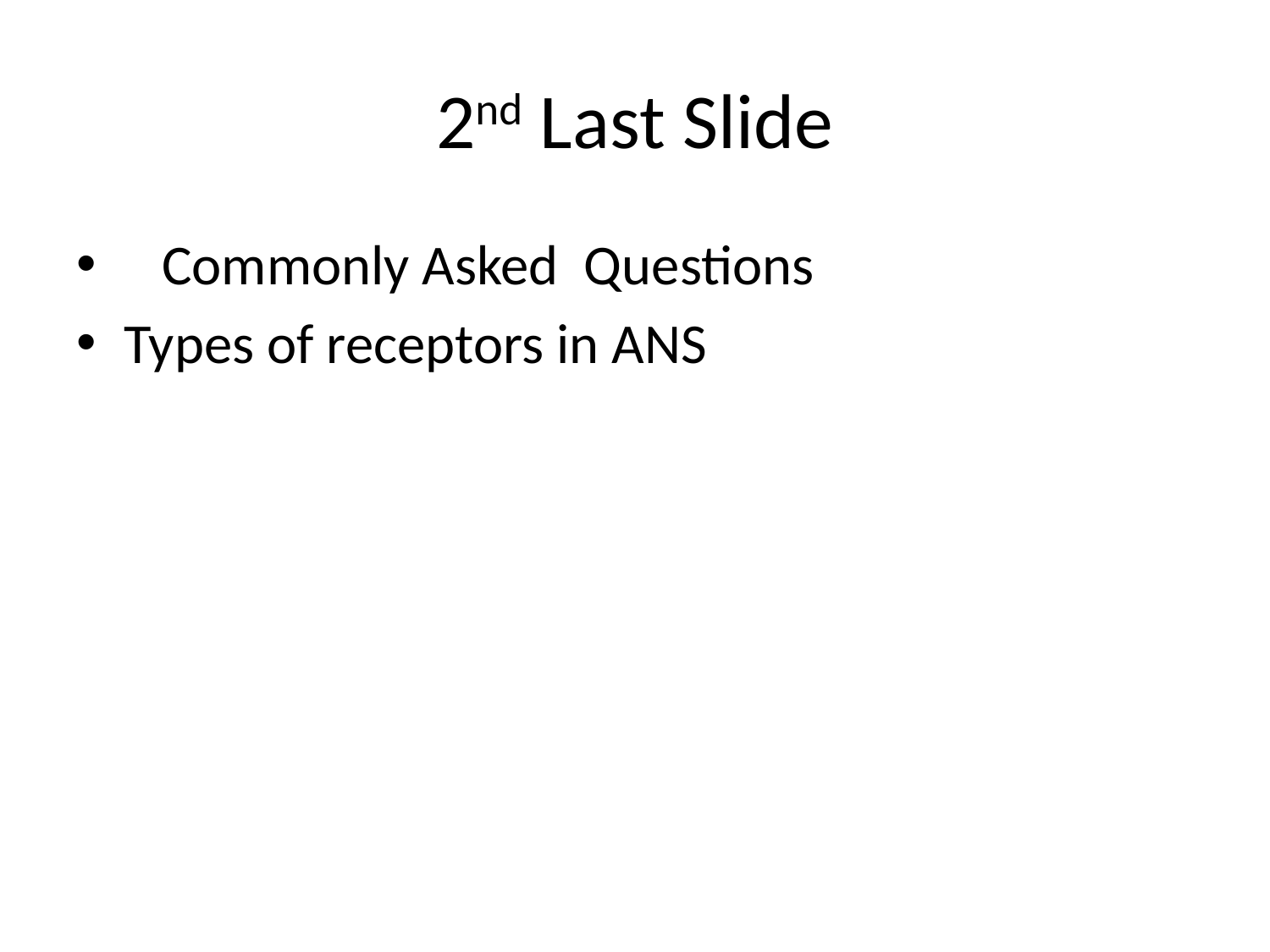

# 2nd Last Slide
   Commonly Asked  Questions
Types of receptors in ANS